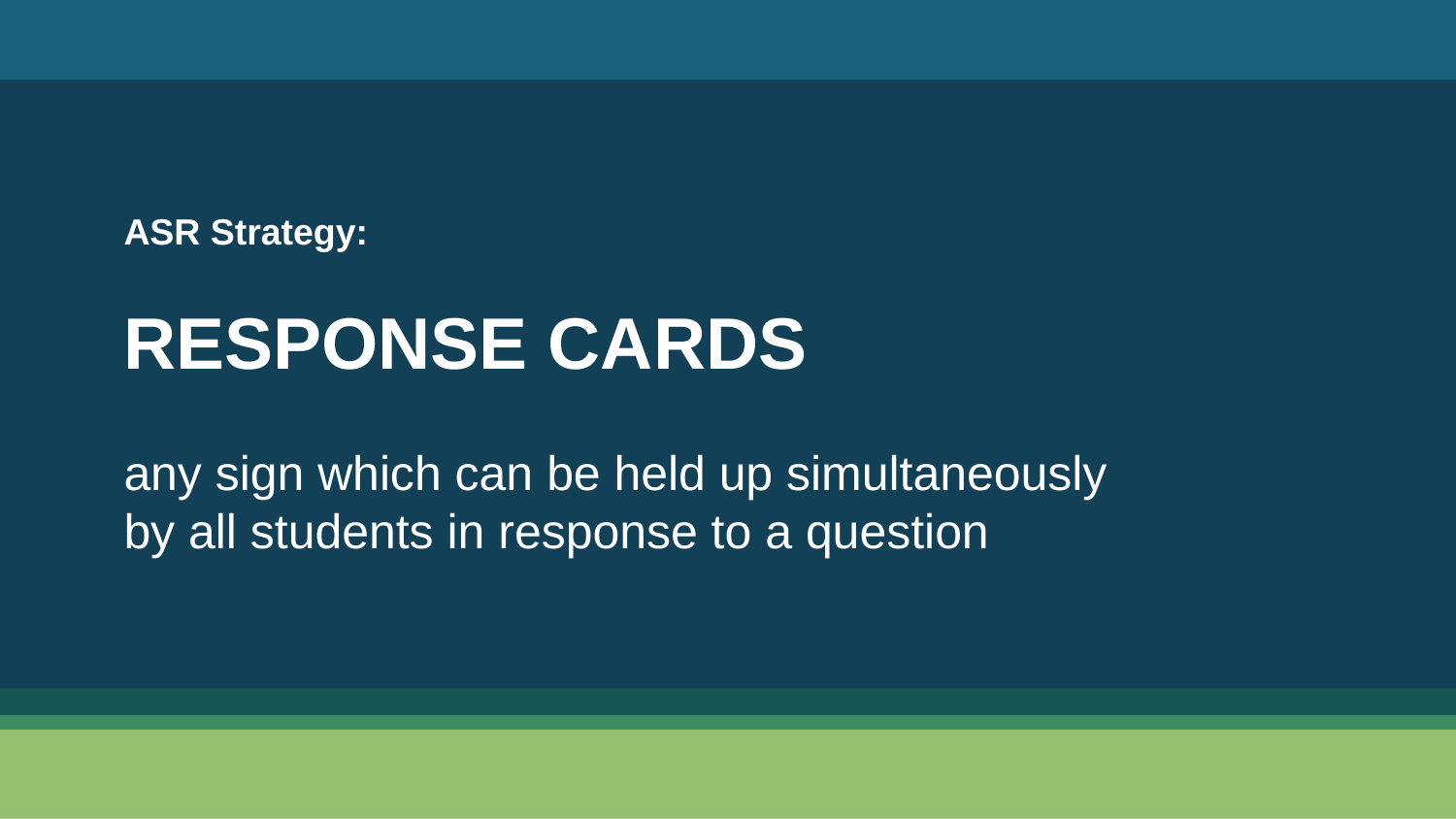

ASR Strategy:

RESPONSE CARDS

any sign which can be held up simultaneously
by all students in response to a question